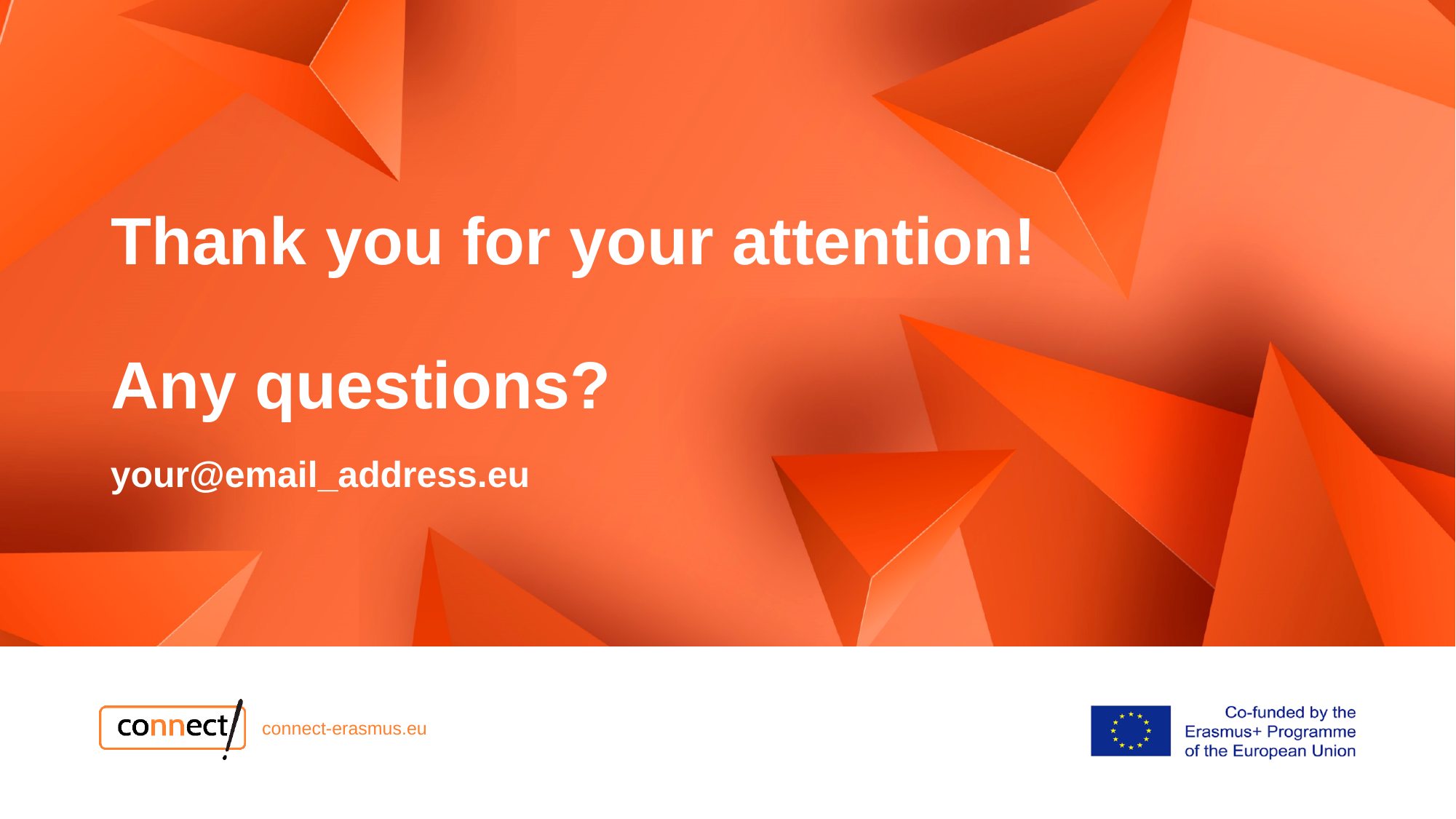

# Thank you for your attention! Any questions?
your@email_address.eu
connect-erasmus.eu